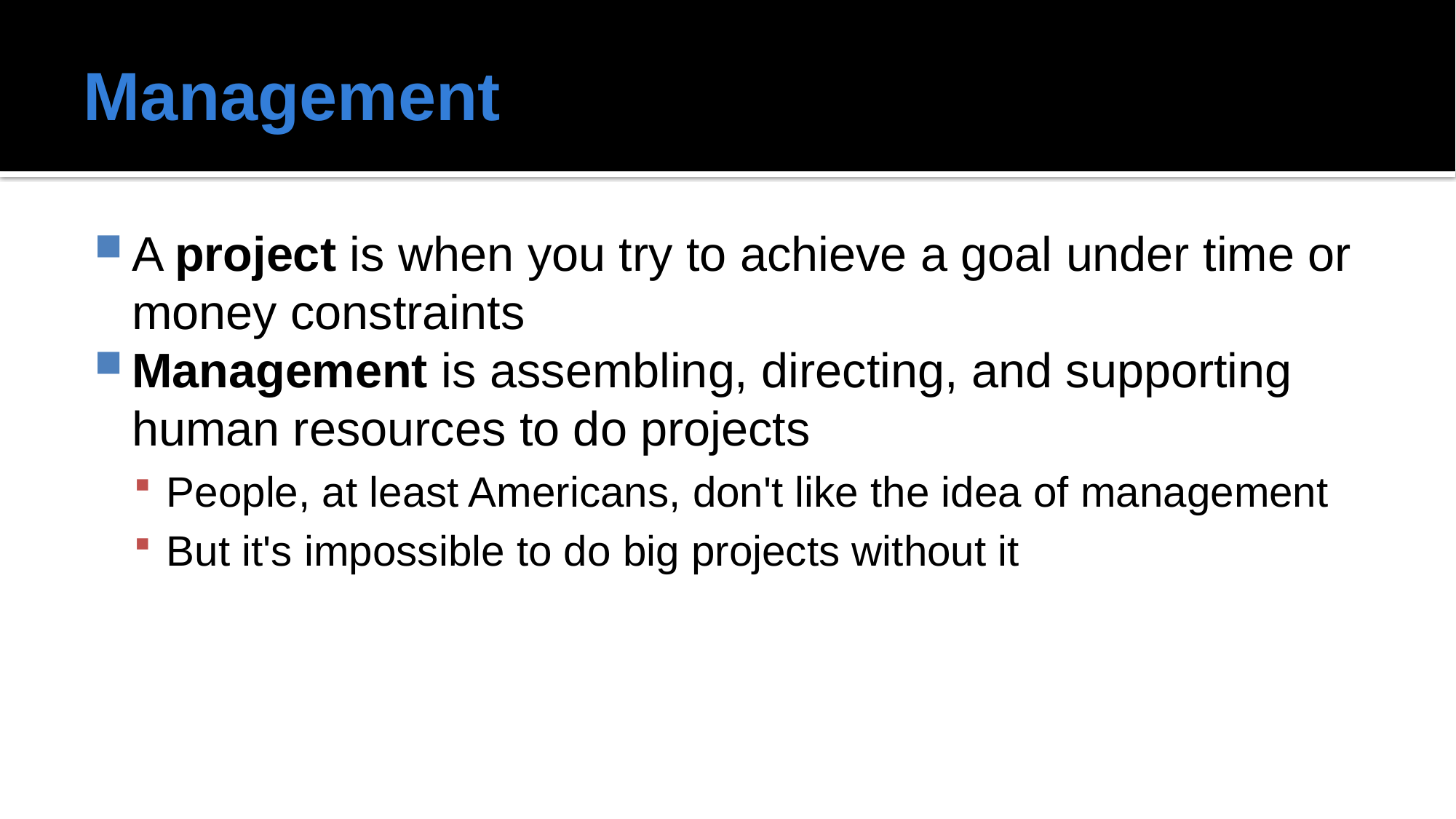

# Management
A project is when you try to achieve a goal under time or money constraints
Management is assembling, directing, and supporting human resources to do projects
People, at least Americans, don't like the idea of management
But it's impossible to do big projects without it